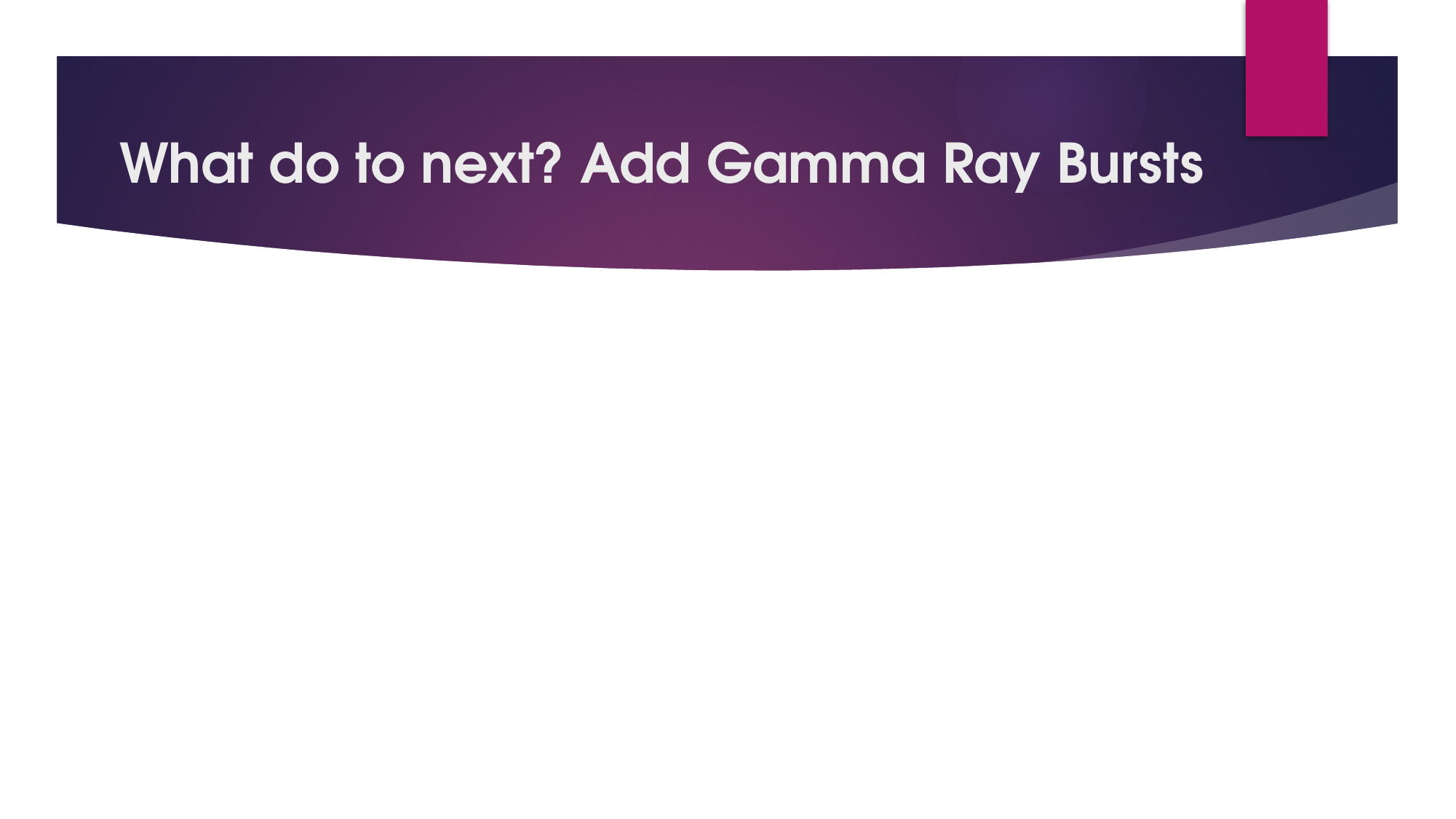

# What do to next? Add Gamma Ray Bursts